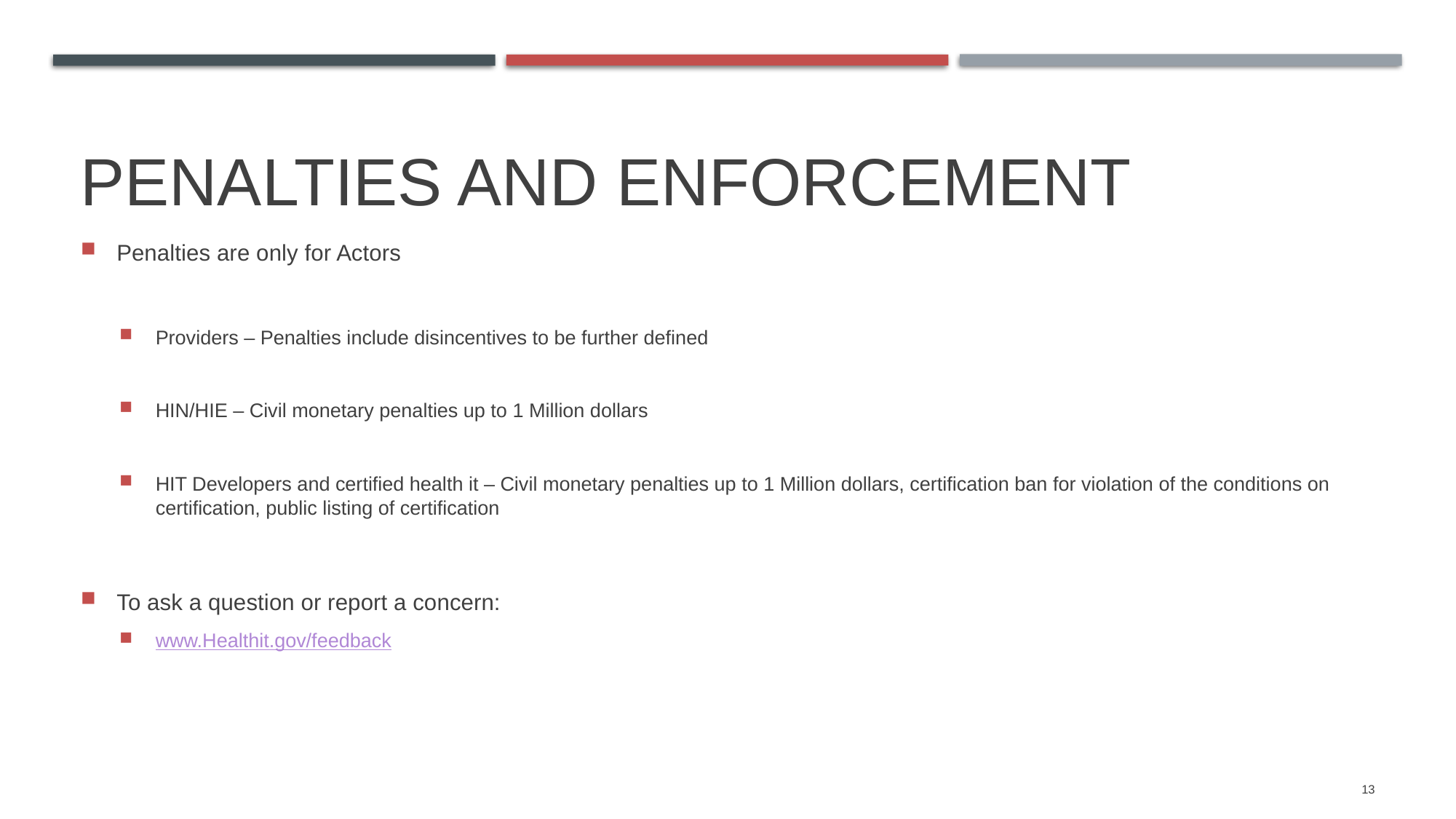

# Penalties and enforcement
Penalties are only for Actors

Providers – Penalties include disincentives to be further defined

HIN/HIE – Civil monetary penalties up to 1 Million dollars

HIT Developers and certified health it – Civil monetary penalties up to 1 Million dollars, certification ban for violation of the conditions on certification, public listing of certification

To ask a question or report a concern:
www.Healthit.gov/feedback

13